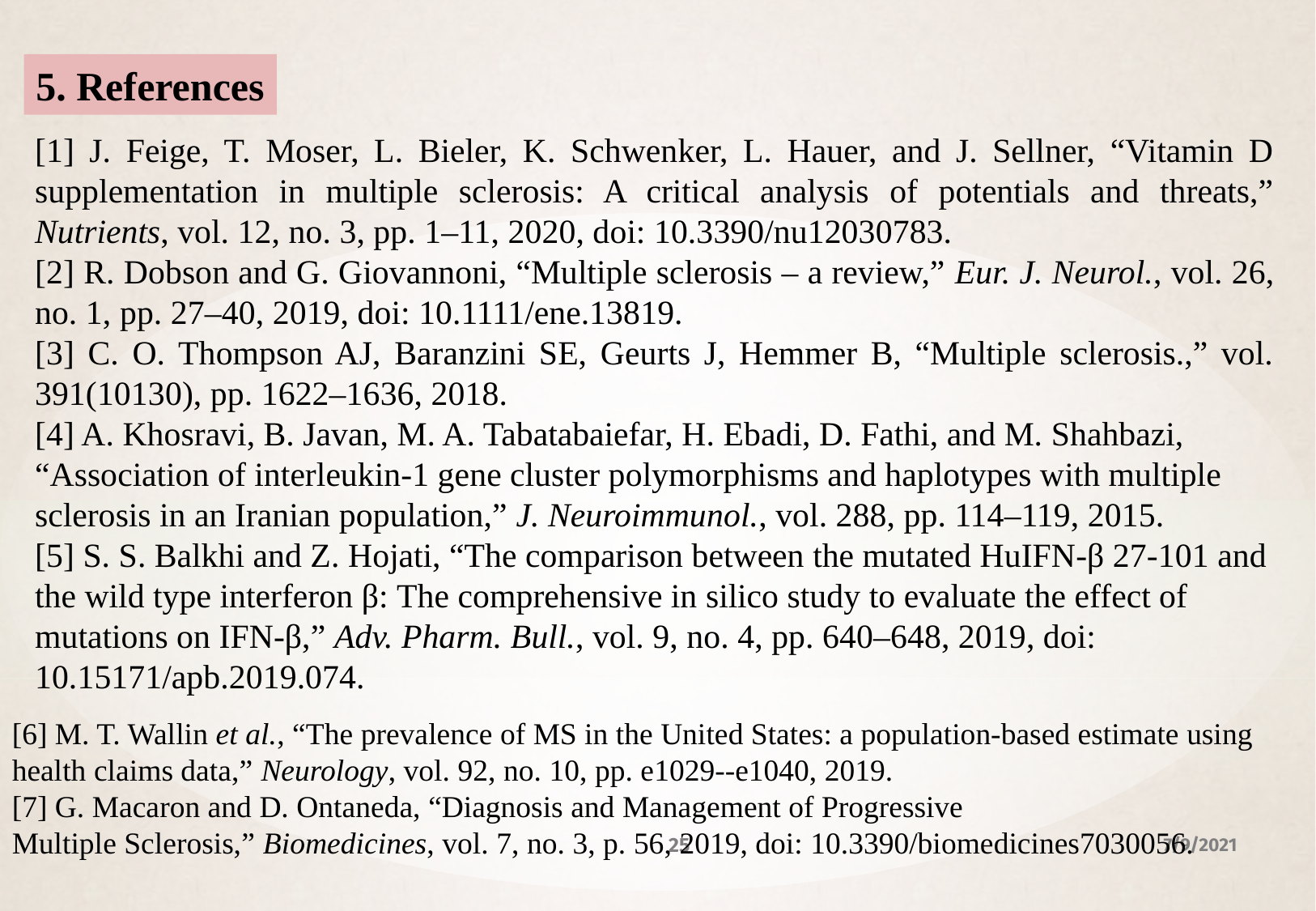

5. References
[1] J. Feige, T. Moser, L. Bieler, K. Schwenker, L. Hauer, and J. Sellner, “Vitamin D supplementation in multiple sclerosis: A critical analysis of potentials and threats,” Nutrients, vol. 12, no. 3, pp. 1–11, 2020, doi: 10.3390/nu12030783.
[2] R. Dobson and G. Giovannoni, “Multiple sclerosis – a review,” Eur. J. Neurol., vol. 26, no. 1, pp. 27–40, 2019, doi: 10.1111/ene.13819.
[3] C. O. Thompson AJ, Baranzini SE, Geurts J, Hemmer B, “Multiple sclerosis.,” vol. 391(10130), pp. 1622–1636, 2018.
[4] A. Khosravi, B. Javan, M. A. Tabatabaiefar, H. Ebadi, D. Fathi, and M. Shahbazi, “Association of interleukin-1 gene cluster polymorphisms and haplotypes with multiple sclerosis in an Iranian population,” J. Neuroimmunol., vol. 288, pp. 114–119, 2015.
[5] S. S. Balkhi and Z. Hojati, “The comparison between the mutated HuIFN-β 27-101 and the wild type interferon β: The comprehensive in silico study to evaluate the effect of mutations on IFN-β,” Adv. Pharm. Bull., vol. 9, no. 4, pp. 640–648, 2019, doi: 10.15171/apb.2019.074.

[6] M. T. Wallin et al., “The prevalence of MS in the United States: a population-based estimate using health claims data,” Neurology, vol. 92, no. 10, pp. e1029--e1040, 2019.
[7] G. Macaron and D. Ontaneda, “Diagnosis and Management of Progressive
Multiple Sclerosis,” Biomedicines, vol. 7, no. 3, p. 56, 2019, doi: 10.3390/biomedicines7030056.
25
7/9/2021